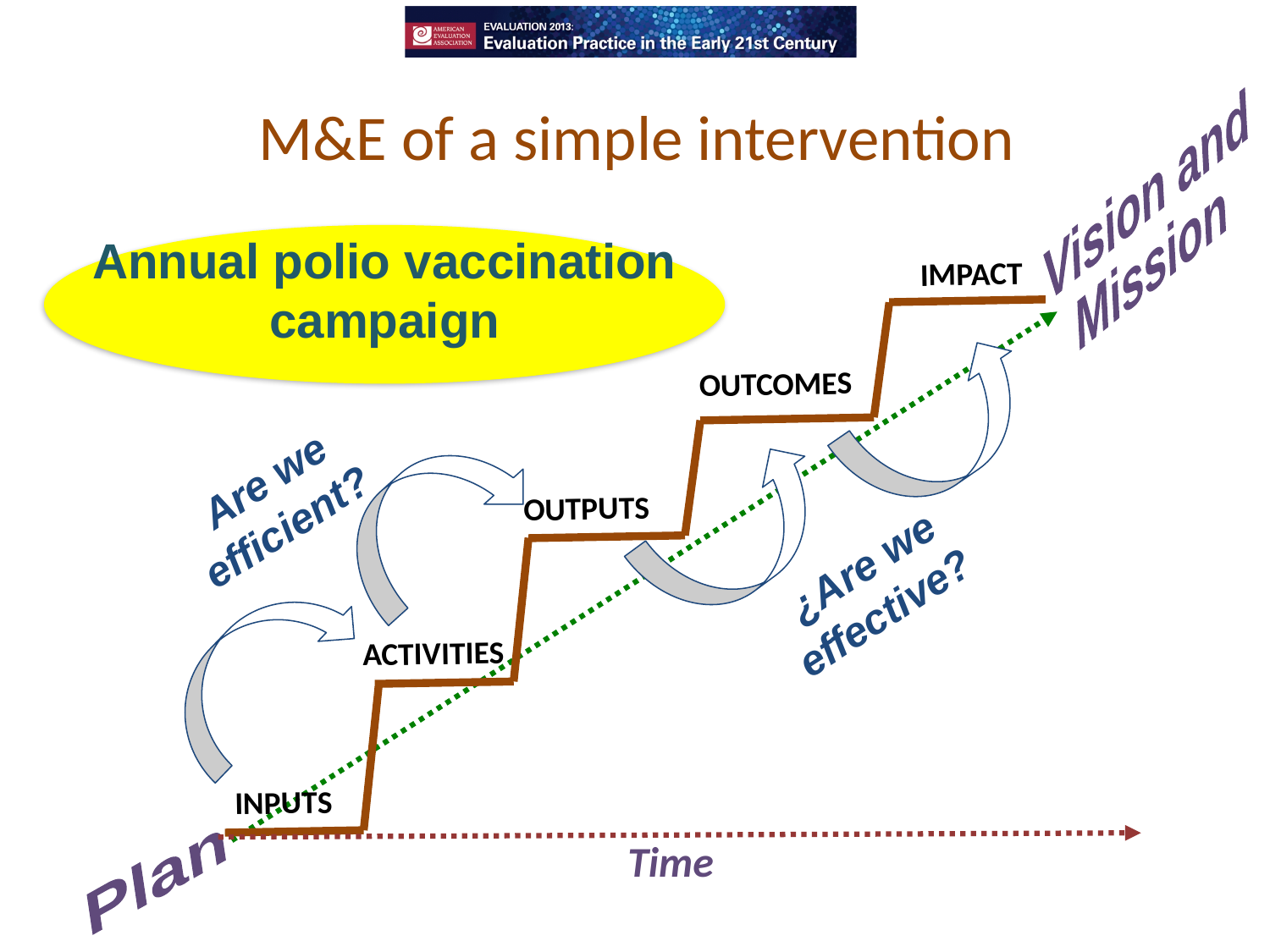

# M&E of a simple intervention
Vision and
Mission
Annual polio vaccination campaign

IMPACT

OUTCOMES

Plan

OUTPUTS

Are we efficient?

¿Are we effective?

ACTIVITIES

INPUTS

Time